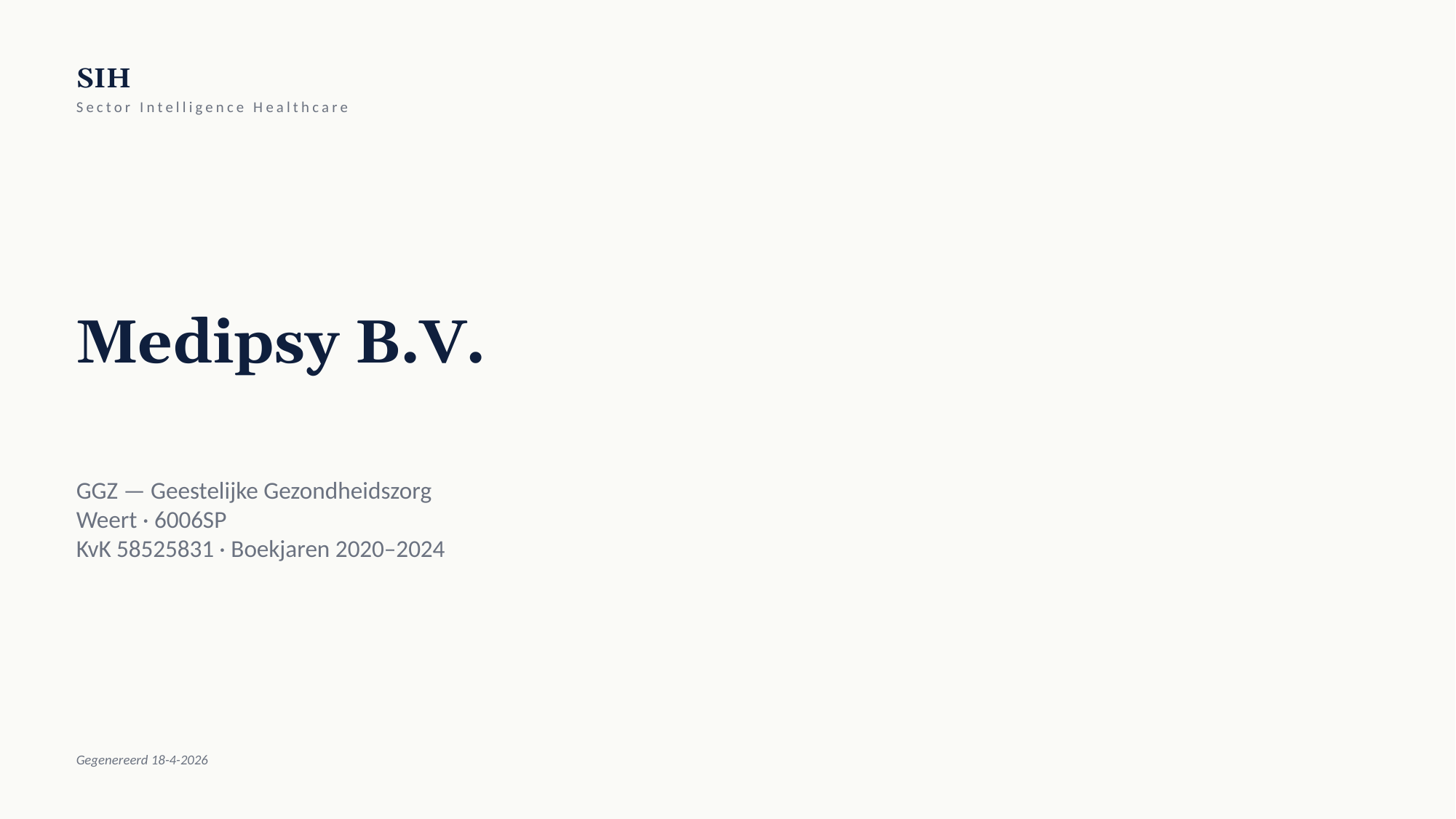

SIH
Sector Intelligence Healthcare
Medipsy B.V.
GGZ — Geestelijke Gezondheidszorg
Weert · 6006SP
KvK 58525831 · Boekjaren 2020–2024
Gegenereerd 18-4-2026